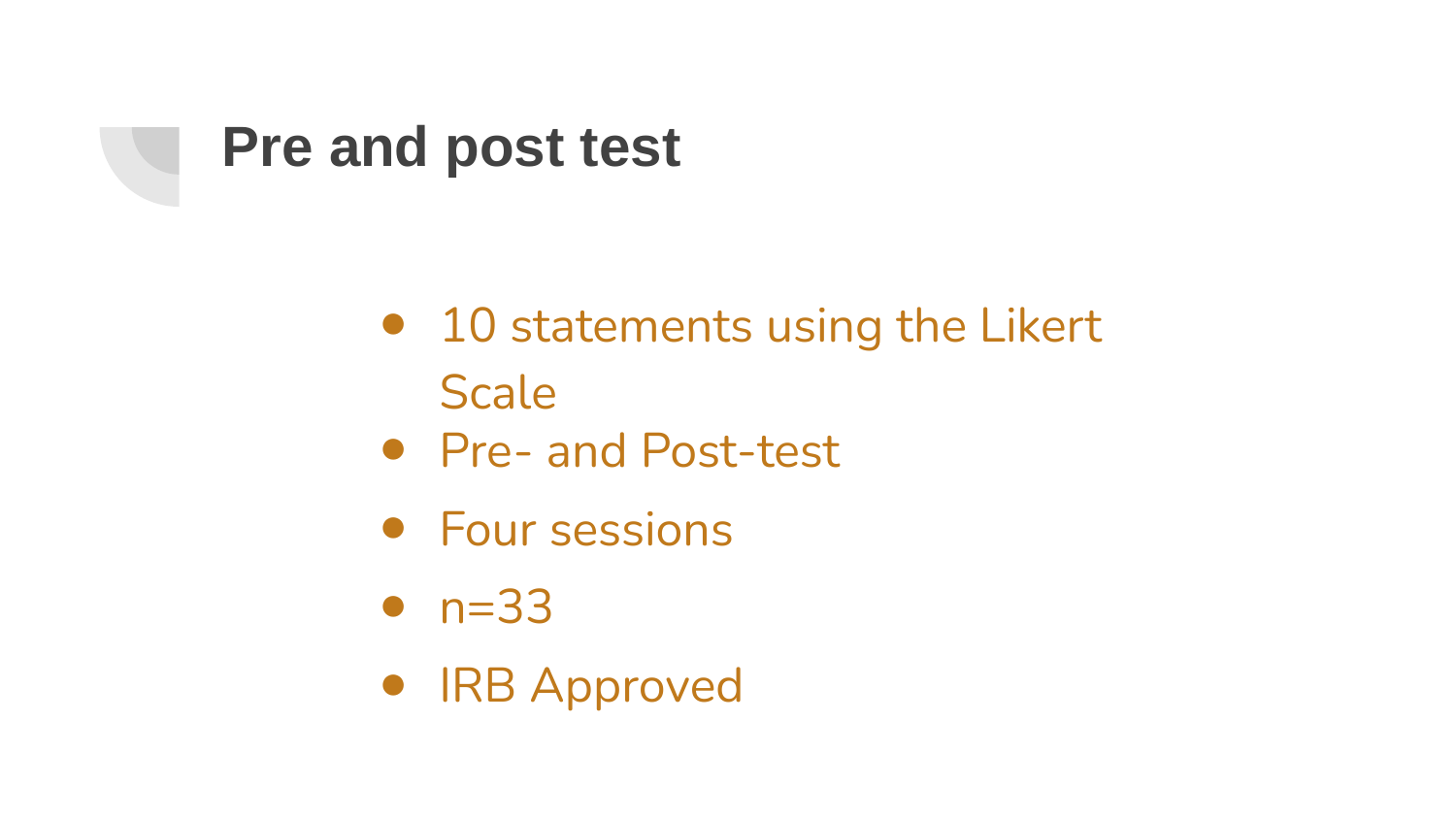

# Pre and post test
10 statements using the Likert Scale
Pre- and Post-test
Four sessions
n=33
IRB Approved